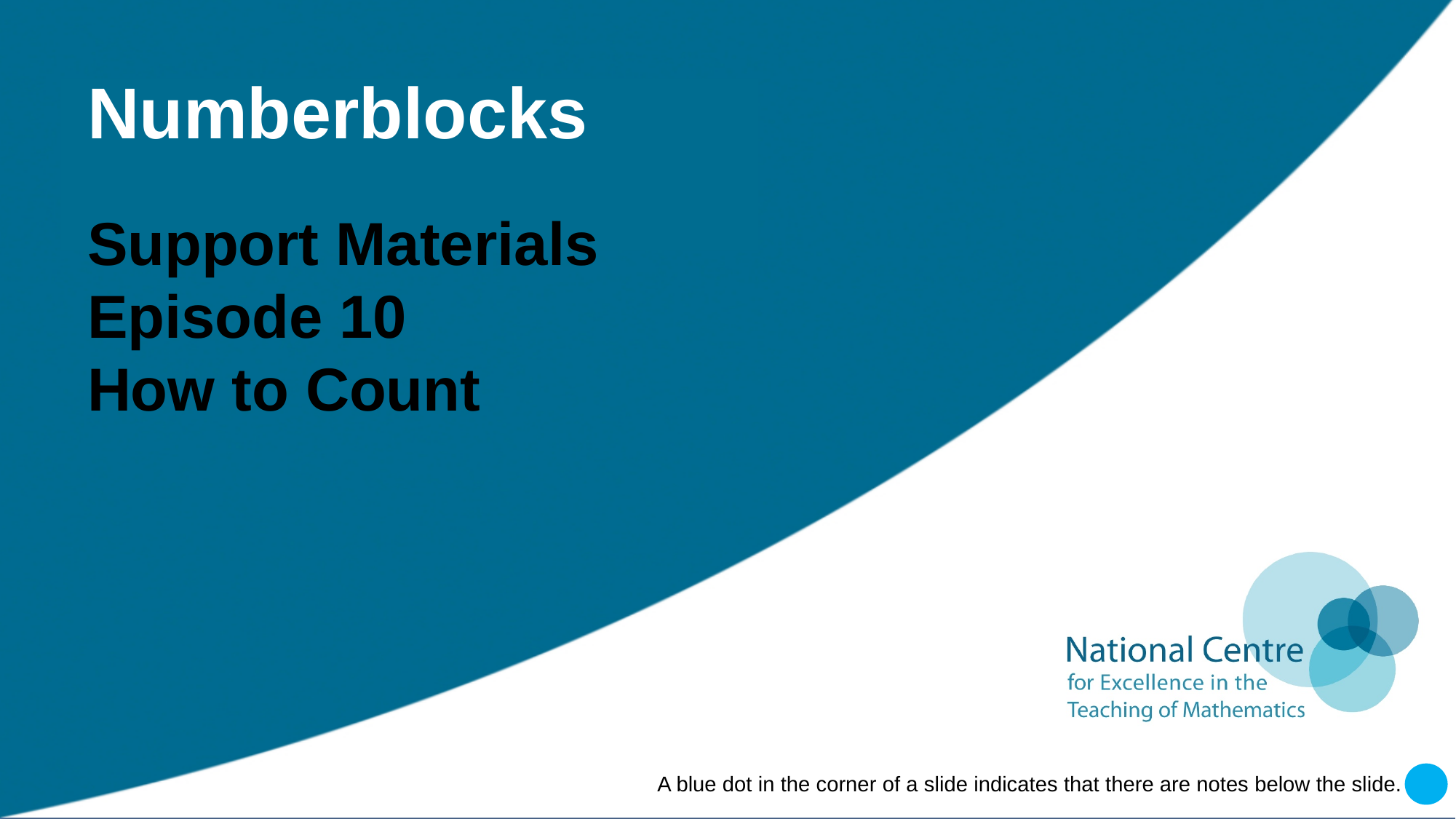

# Numberblocks
Support Materials
Episode 10
How to Count